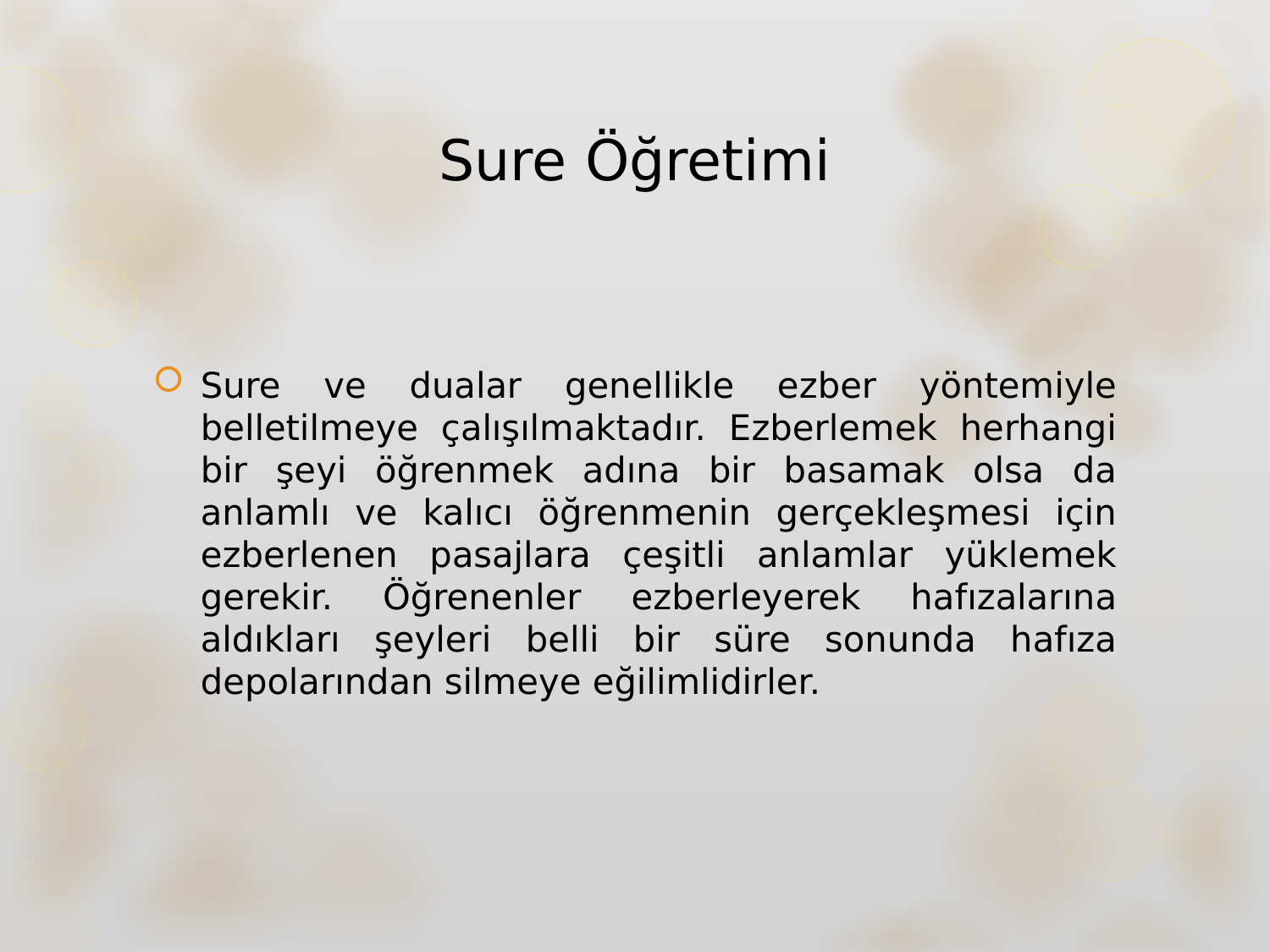

# Sure Öğretimi
Sure ve dualar genellikle ezber yöntemiyle belletilmeye çalışılmaktadır. Ezberlemek herhangi bir şeyi öğrenmek adına bir basamak olsa da anlamlı ve kalıcı öğrenmenin gerçekleşmesi için ezberlenen pasajlara çeşitli anlamlar yüklemek gerekir. Öğrenenler ezberleyerek hafızalarına aldıkları şeyleri belli bir süre sonunda hafıza depolarından silmeye eğilimlidirler.